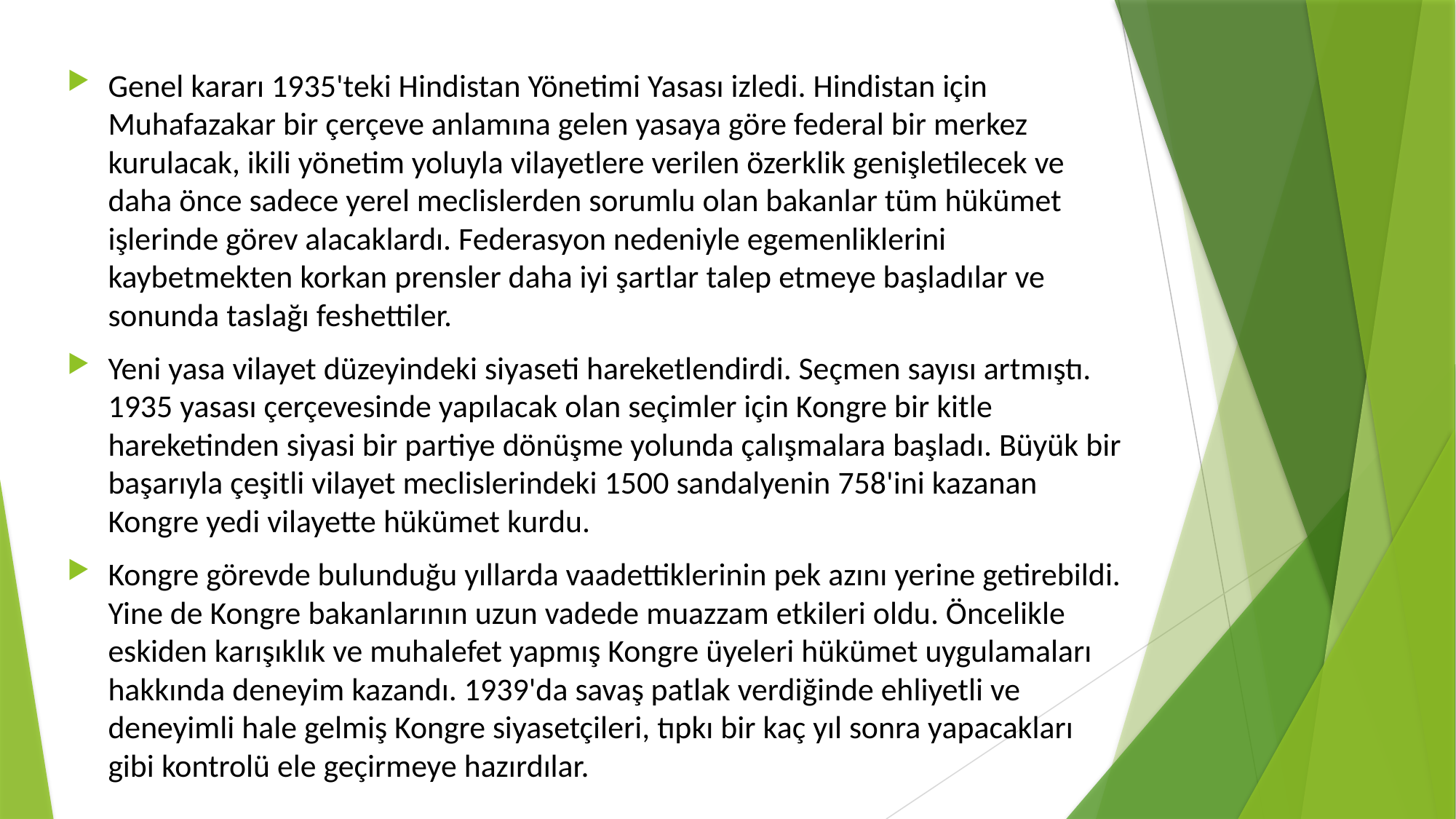

Genel kararı 1935'teki Hindistan Yönetimi Yasası izledi. Hindistan için Muhafazakar bir çerçeve anlamına gelen yasaya göre federal bir merkez kurulacak, ikili yönetim yoluyla vilayetlere verilen özerklik genişletilecek ve daha önce sadece yerel meclislerden sorumlu olan bakanlar tüm hükümet işlerinde görev alacaklardı. Federasyon nedeniyle egemenliklerini kaybetmekten korkan prensler daha iyi şartlar talep etmeye başladılar ve sonunda taslağı feshettiler.
Yeni yasa vilayet düzeyindeki siyaseti hareketlendirdi. Seçmen sayısı artmıştı. 1935 yasası çerçevesinde yapılacak olan seçimler için Kongre bir kitle hareketinden siyasi bir partiye dönüşme yolunda çalışmalara başladı. Büyük bir başarıyla çeşitli vilayet meclislerindeki 1500 sandalyenin 758'ini kazanan Kongre yedi vilayette hükümet kurdu.
Kongre görevde bulunduğu yıllarda vaadettiklerinin pek azını yerine getirebildi. Yine de Kongre bakanlarının uzun vadede muazzam etkileri oldu. Öncelikle eskiden karışıklık ve muhalefet yapmış Kongre üyeleri hükümet uygulamaları hakkında deneyim kazandı. 1939'da savaş patlak verdiğinde ehliyetli ve deneyimli hale gelmiş Kongre siyasetçileri, tıpkı bir kaç yıl sonra yapacakları gibi kontrolü ele geçirmeye hazırdılar.